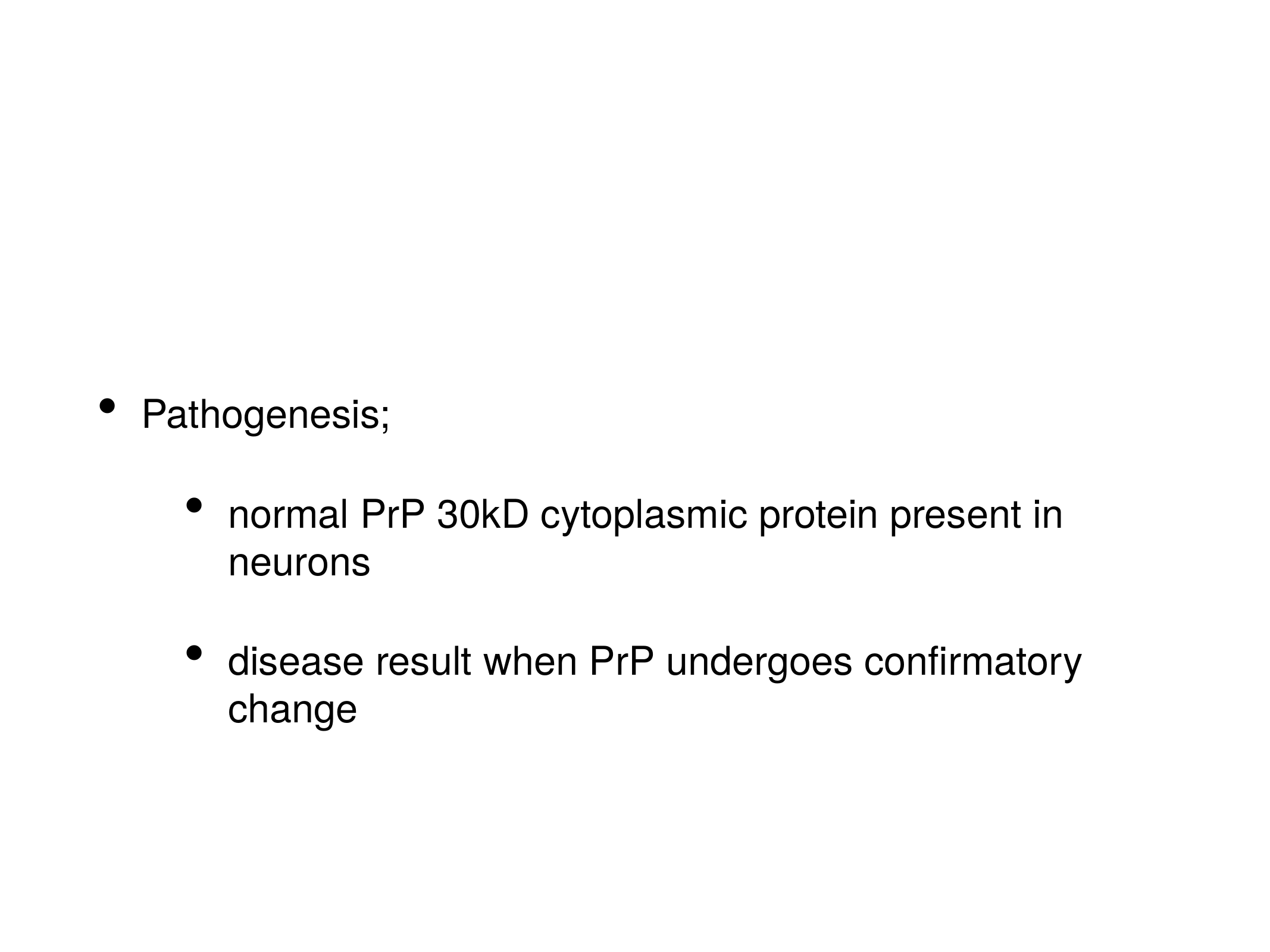

#
Pathogenesis;
normal PrP 30kD cytoplasmic protein present in neurons
disease result when PrP undergoes confirmatory change